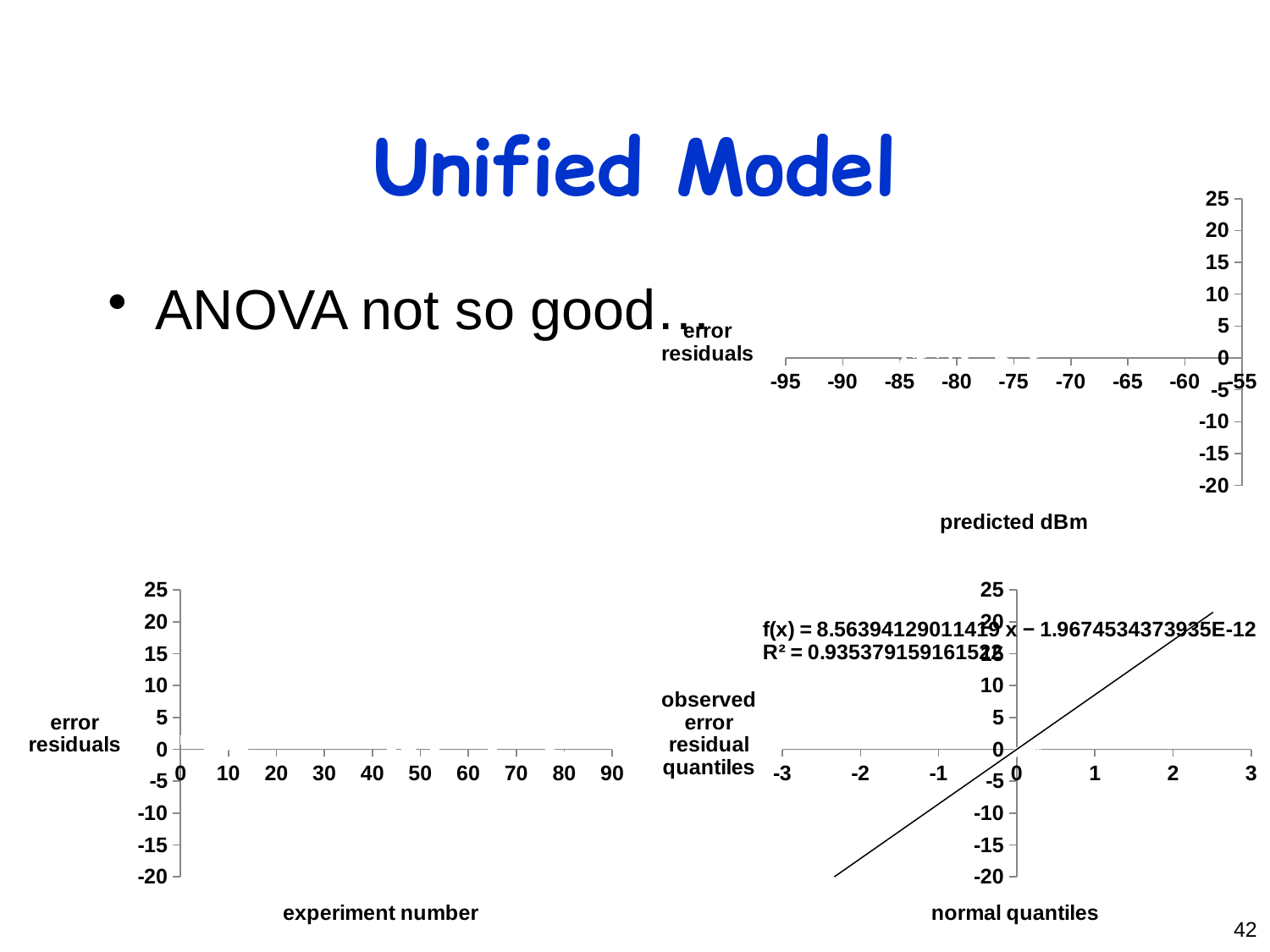

# Unified Model

### Chart

| Category | ei |
|---|---|
ANOVA not so good…

### Chart

| Category | ei |
|---|---|

### Chart

| Category | ei |
|---|---|
42